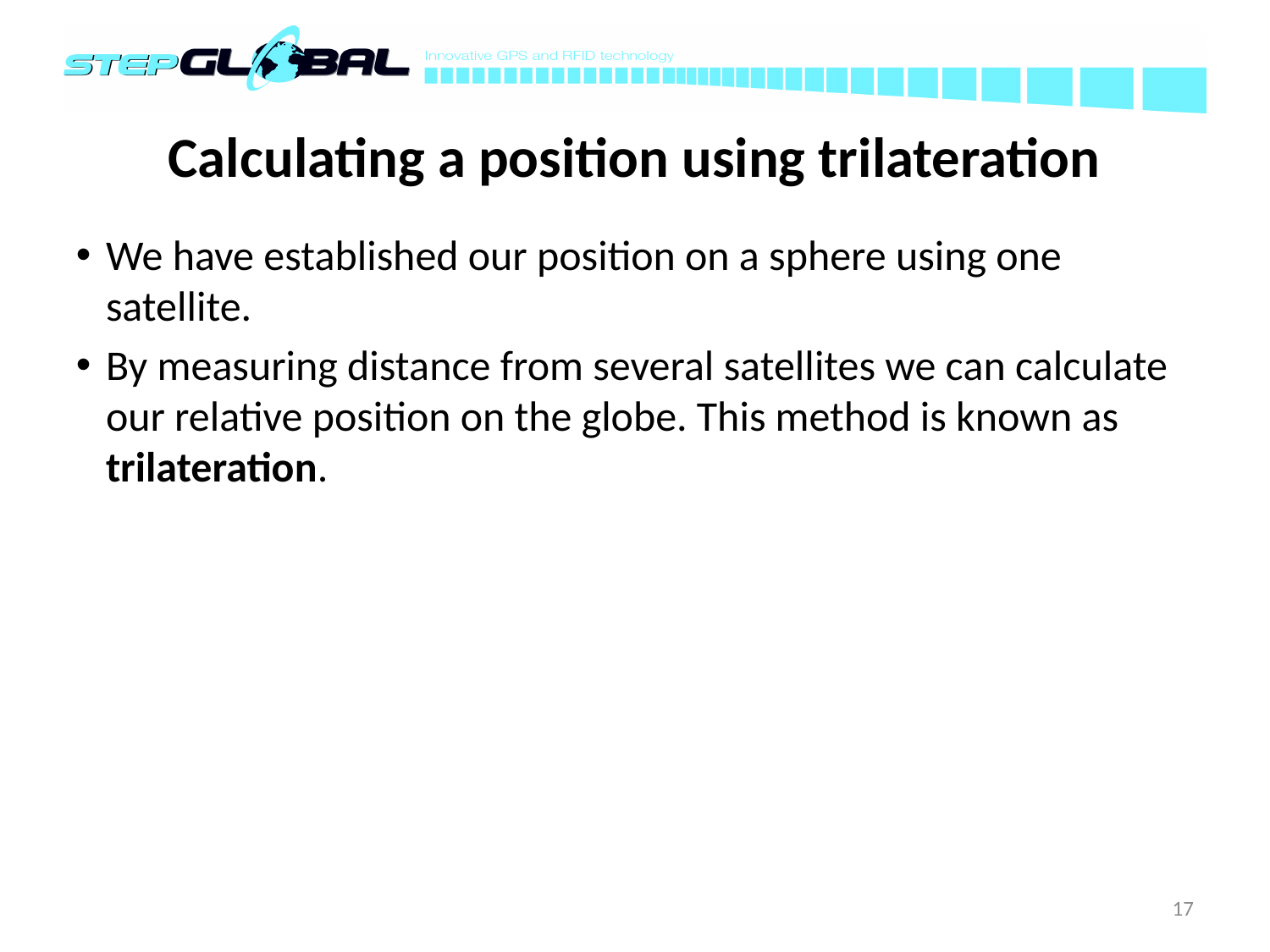

# Calculating a position using trilateration
We have established our position on a sphere using one satellite.
By measuring distance from several satellites we can calculate our relative position on the globe. This method is known as trilateration.
17